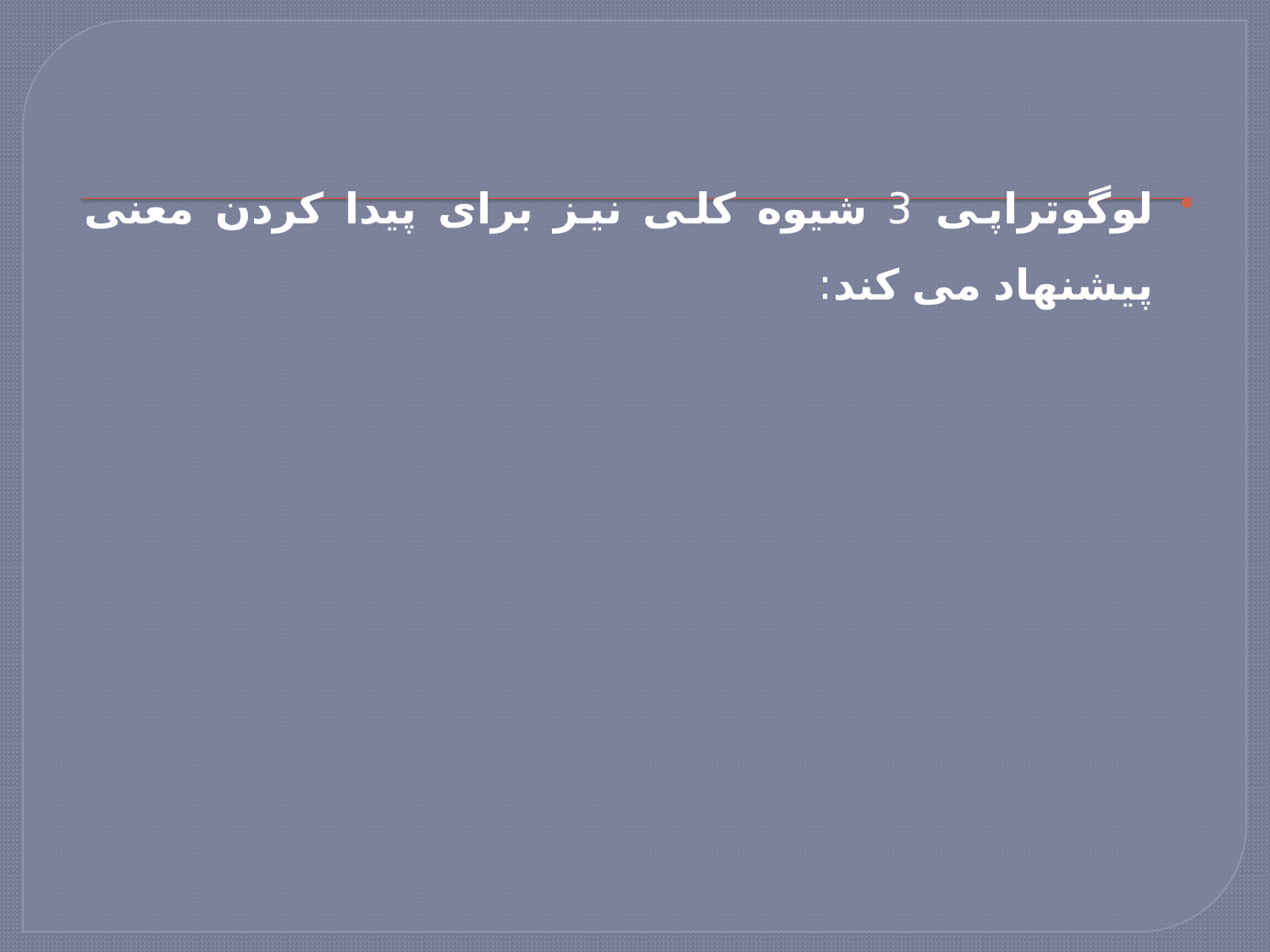

لوگوتراپی 3 شیوه کلی نیز برای پیدا کردن معنی پیشنهاد می کند: